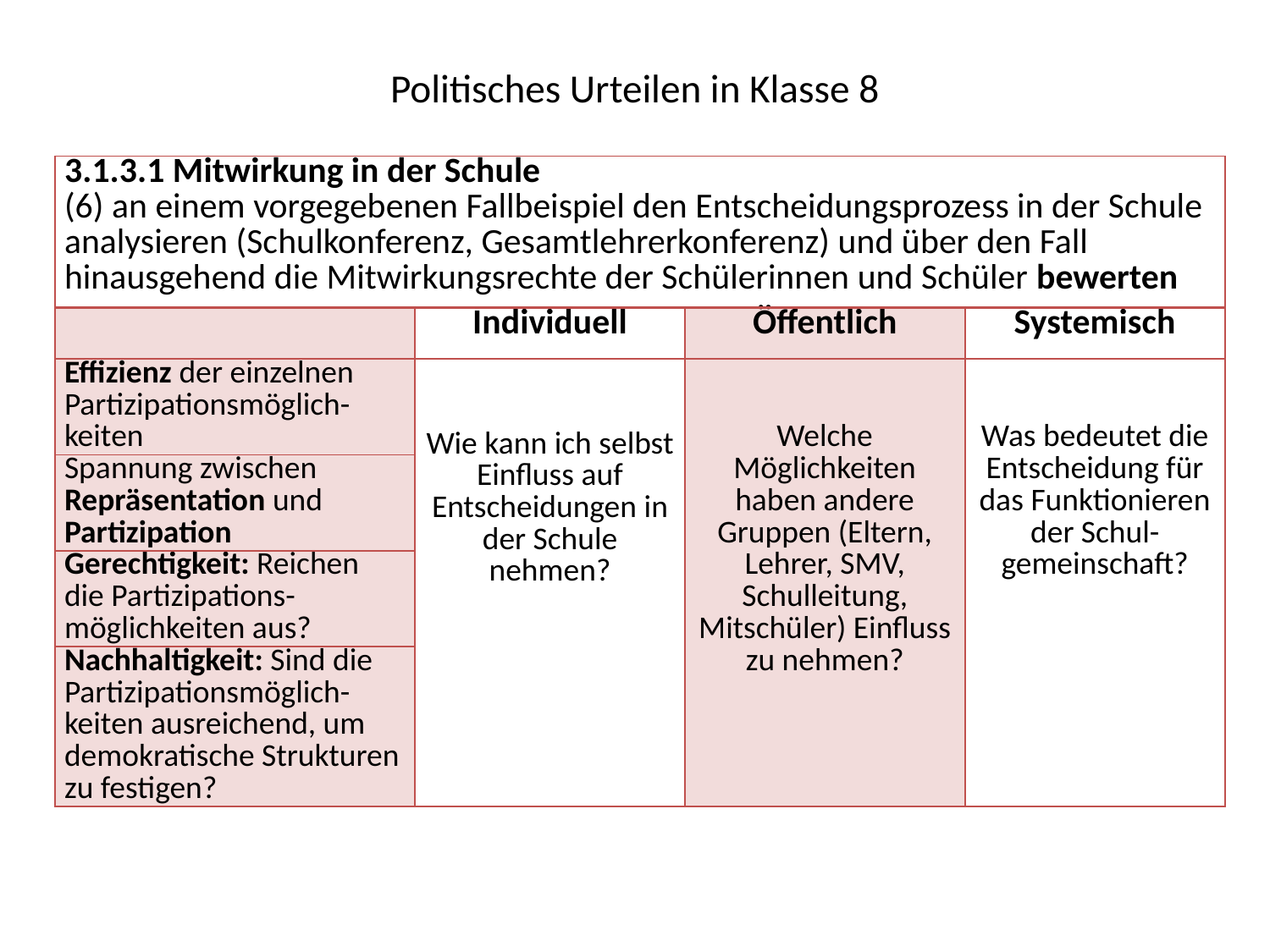

# Politisches Urteilen in Klasse 8
| 3.1.3.1 Mitwirkung in der Schule (6) an einem vorgegebenen Fallbeispiel den Entscheidungsprozess in der Schule analysieren (Schulkonferenz, Gesamtlehrerkonferenz) und über den Fall hinausgehend die Mitwirkungsrechte der Schülerinnen und Schüler bewerten |  |  |  |
| --- | --- | --- | --- |
|  | Individuell | Öffentlich | Systemisch |
| Effizienz der einzelnen Partizipationsmöglich-keiten | Wie kann ich selbst Einfluss auf Entscheidungen in der Schule nehmen? | Welche Möglichkeiten haben andere Gruppen (Eltern, Lehrer, SMV, Schulleitung, Mitschüler) Einfluss zu nehmen? | Was bedeutet die Entscheidung für das Funktionieren der Schul-gemeinschaft? |
| Spannung zwischen Repräsentation und Partizipation |  |  |  |
| Gerechtigkeit: Reichen die Partizipations-möglichkeiten aus? |  |  |  |
| Nachhaltigkeit: Sind die Partizipationsmöglich-keiten ausreichend, um demokratische Strukturen zu festigen? |  |  |  |